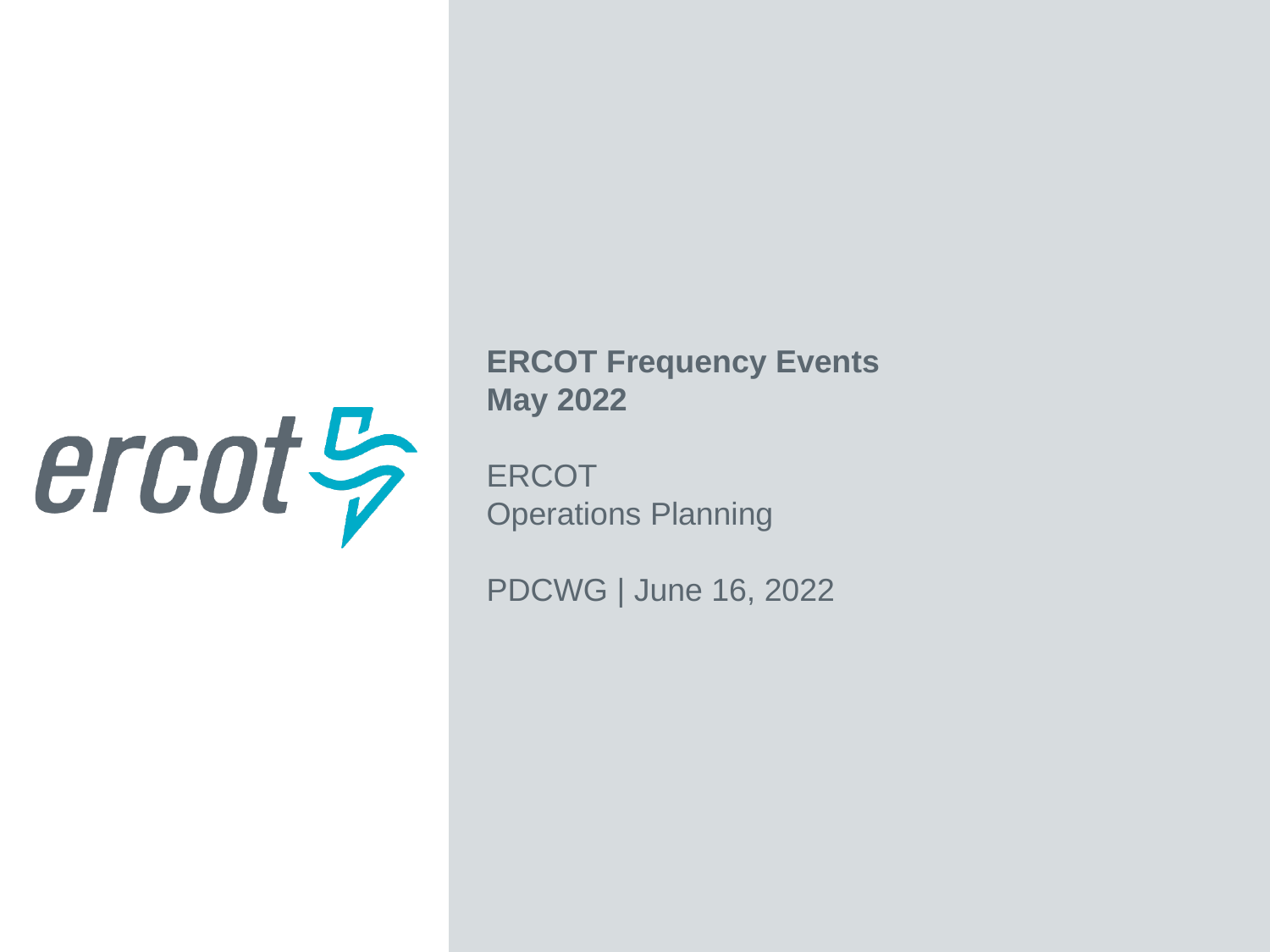

ERCOT Frequency Events
May 2022

ERCOT
Operations Planning

PDCWG | June 16, 2022